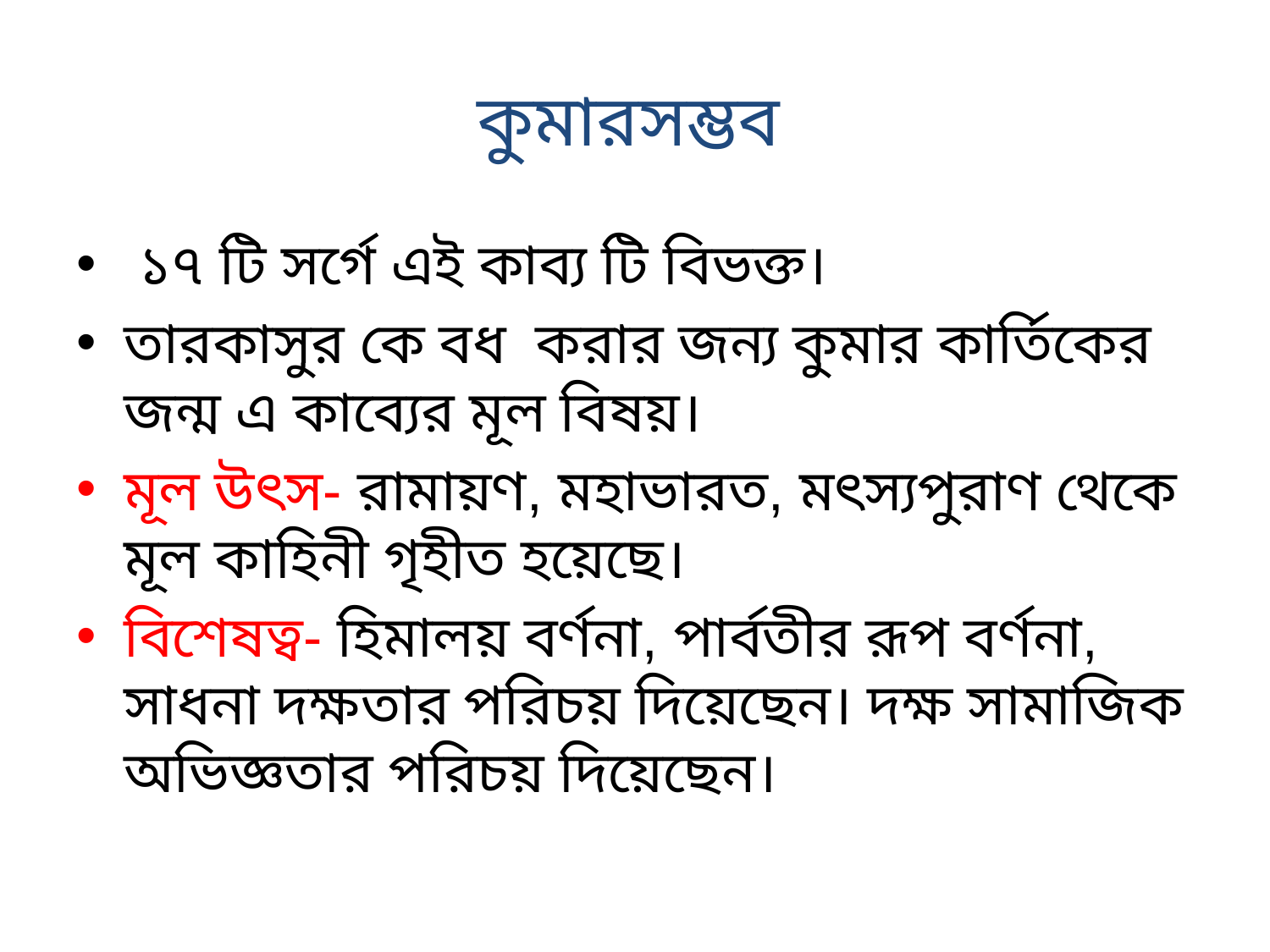

# কুমারসম্ভব
 ১৭ টি সর্গে এই কাব্য টি বিভক্ত।
তারকাসুর কে বধ  করার জন্য কুমার কার্তিকের জন্ম এ কাব্যের মূল বিষয়।
মূল উৎস- রামায়ণ, মহাভারত, মৎস্যপুরাণ থেকে মূল কাহিনী গৃহীত হয়েছে।
বিশেষত্ব- হিমালয় বর্ণনা, পার্বতীর রূপ বর্ণনা, সাধনা দক্ষতার পরিচয় দিয়েছেন। দক্ষ সামাজিক অভিজ্ঞতার পরিচয় দিয়েছেন।